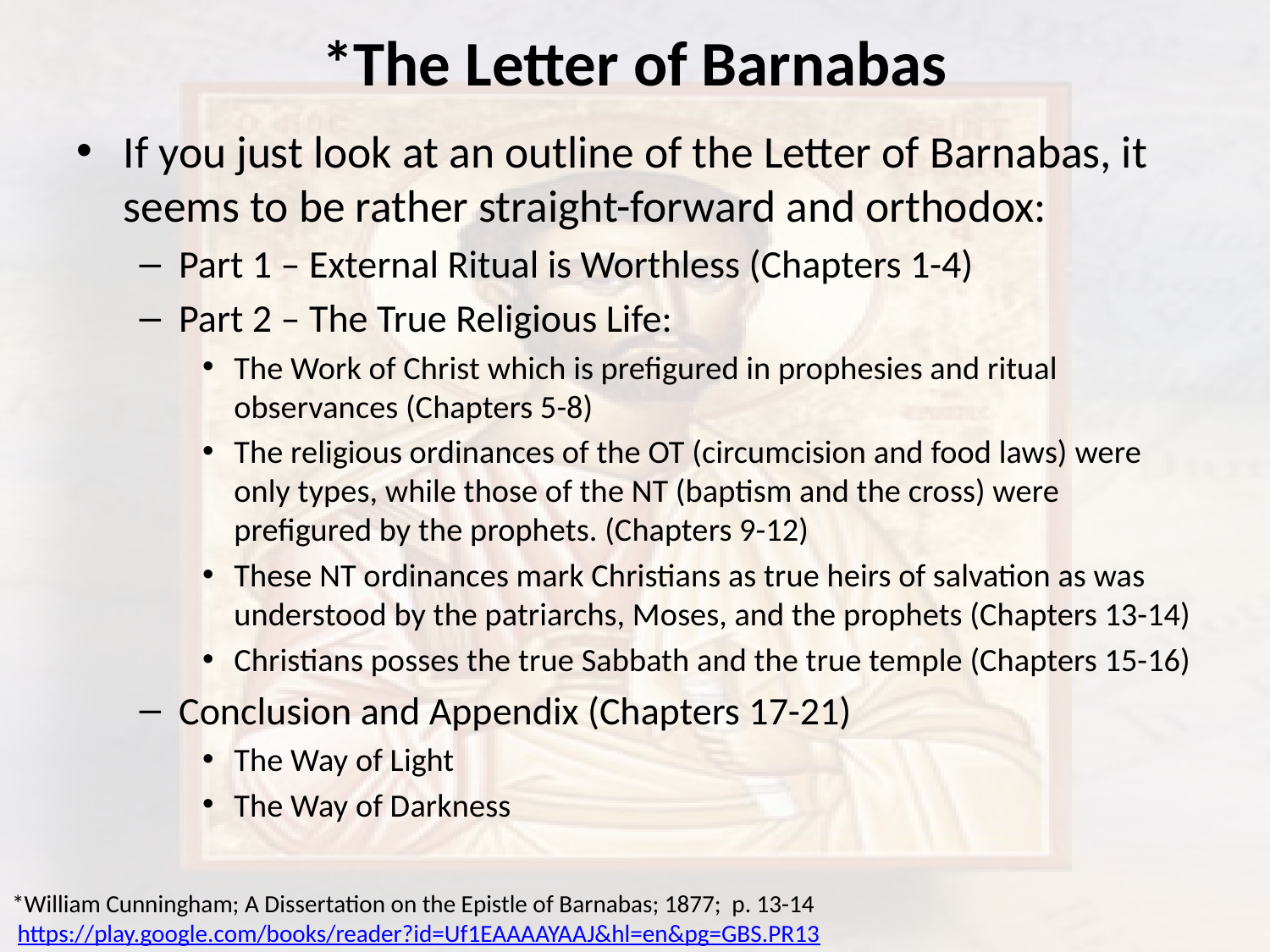

# *The Letter of Barnabas
If you just look at an outline of the Letter of Barnabas, it seems to be rather straight-forward and orthodox:
Part 1 – External Ritual is Worthless (Chapters 1-4)
Part 2 – The True Religious Life:
The Work of Christ which is prefigured in prophesies and ritual observances (Chapters 5-8)
The religious ordinances of the OT (circumcision and food laws) were only types, while those of the NT (baptism and the cross) were prefigured by the prophets. (Chapters 9-12)
These NT ordinances mark Christians as true heirs of salvation as was understood by the patriarchs, Moses, and the prophets (Chapters 13-14)
Christians posses the true Sabbath and the true temple (Chapters 15-16)
Conclusion and Appendix (Chapters 17-21)
The Way of Light
The Way of Darkness

*William Cunningham; A Dissertation on the Epistle of Barnabas; 1877;  p. 13-14
 https://play.google.com/books/reader?id=Uf1EAAAAYAAJ&hl=en&pg=GBS.PR13